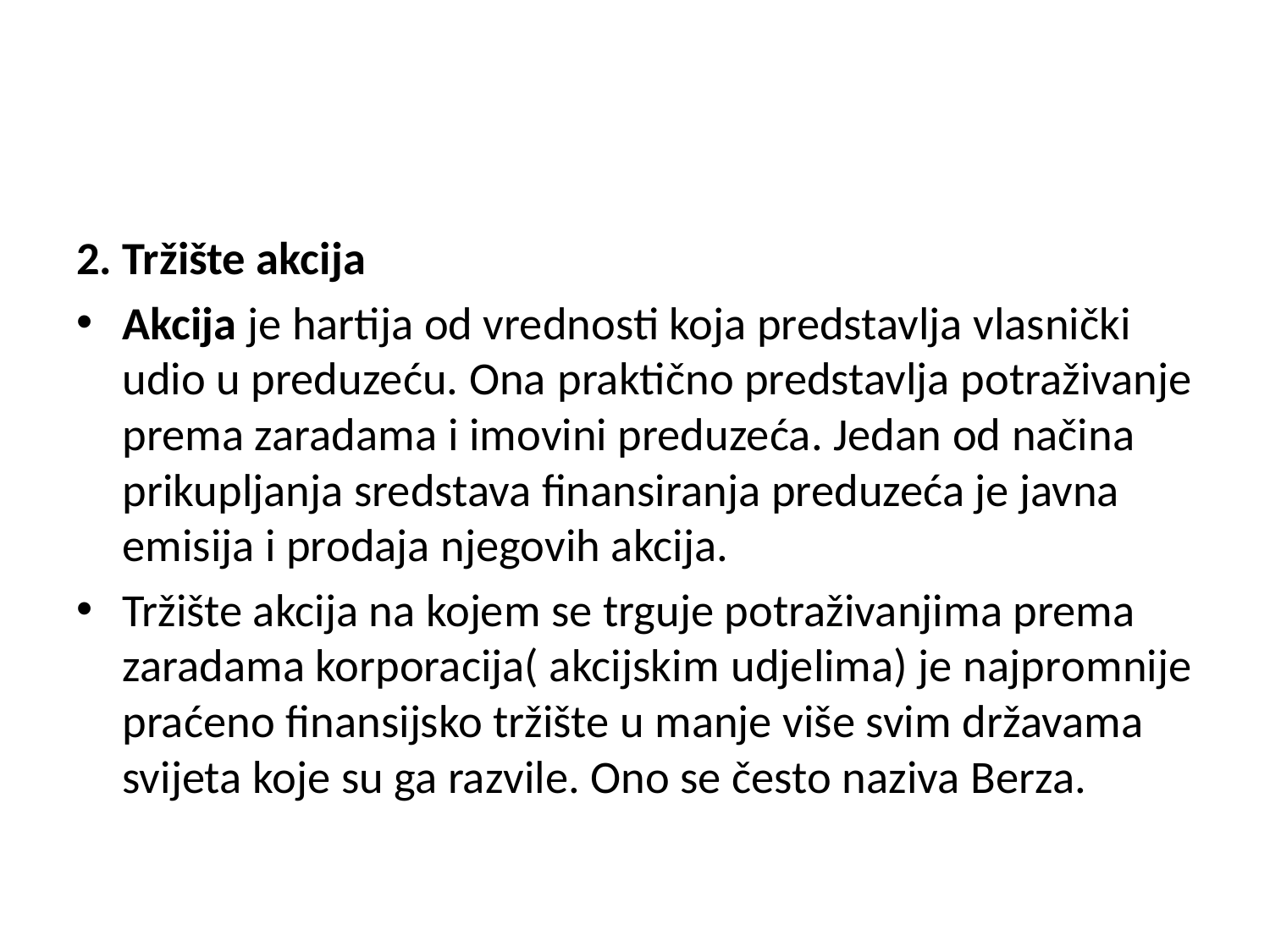

2. Tržište akcija
Akcija je hartija od vrednosti koja predstavlja vlasnički udio u preduzeću. Ona praktično predstavlja potraživanje prema zaradama i imovini preduzeća. Jedan od načina prikupljanja sredstava finansiranja preduzeća je javna emisija i prodaja njegovih akcija.
Tržište akcija na kojem se trguje potraživanjima prema zaradama korporacija( akcijskim udjelima) je najpromnije praćeno finansijsko tržište u manje više svim državama svijeta koje su ga razvile. Ono se često naziva Berza.